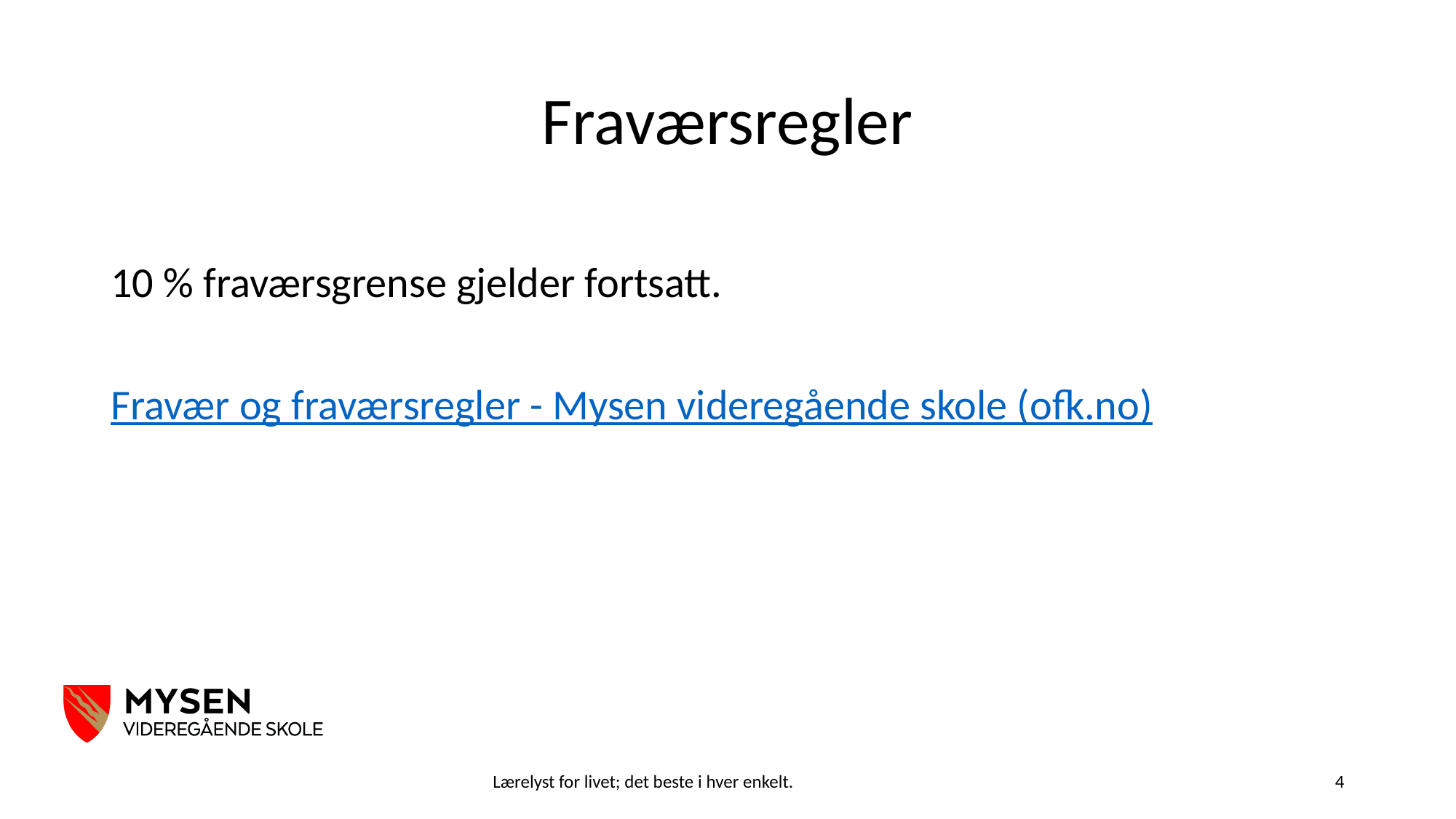

# Fraværsregler
10 % fraværsgrense gjelder fortsatt.

Fravær og fraværsregler - Mysen videregående skole (ofk.no)
Lærelyst for livet; det beste i hver enkelt.
4